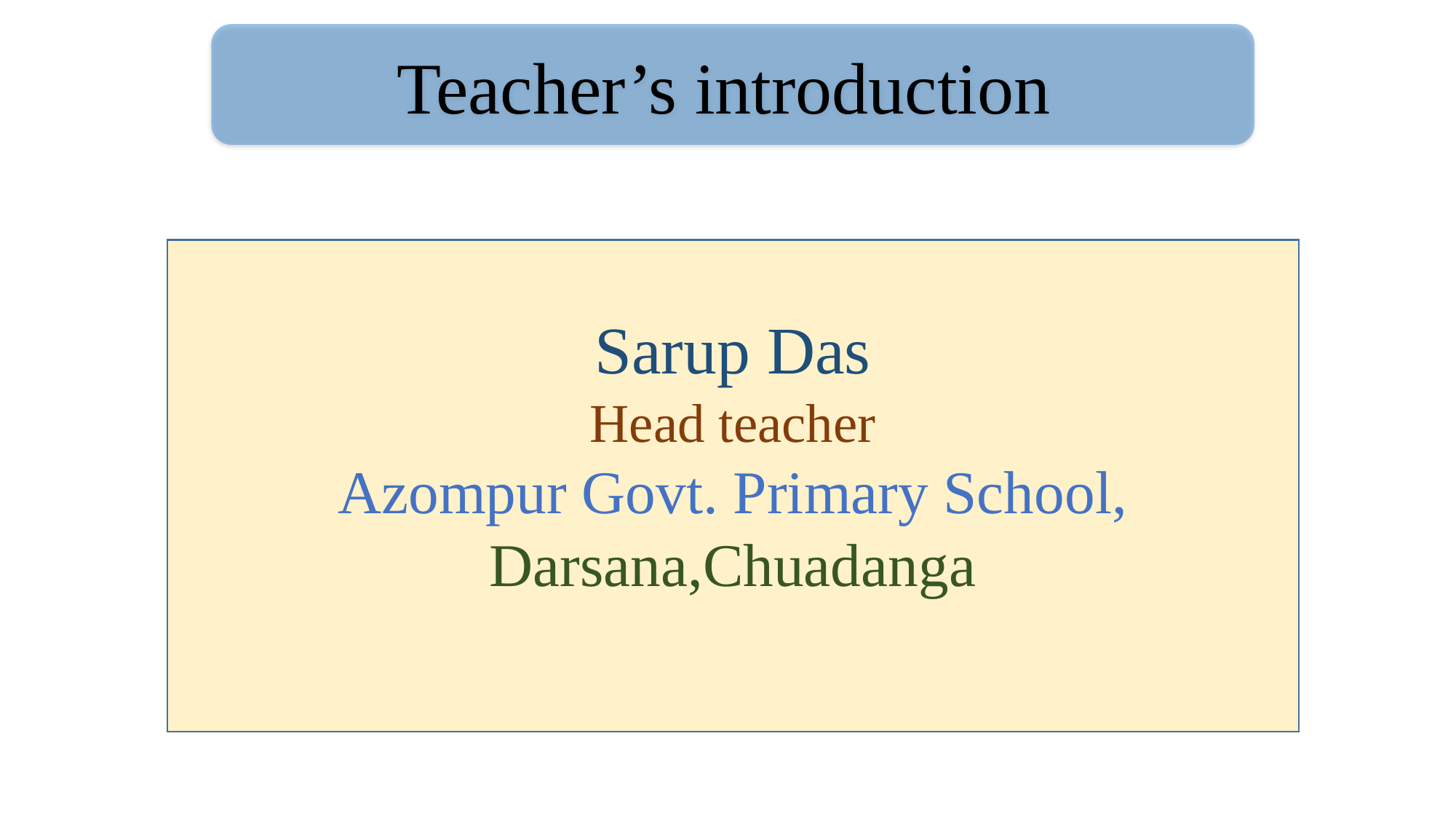

Teacher’s introduction
Sarup Das
Head teacher
Azompur Govt. Primary School,
Darsana,Chuadanga